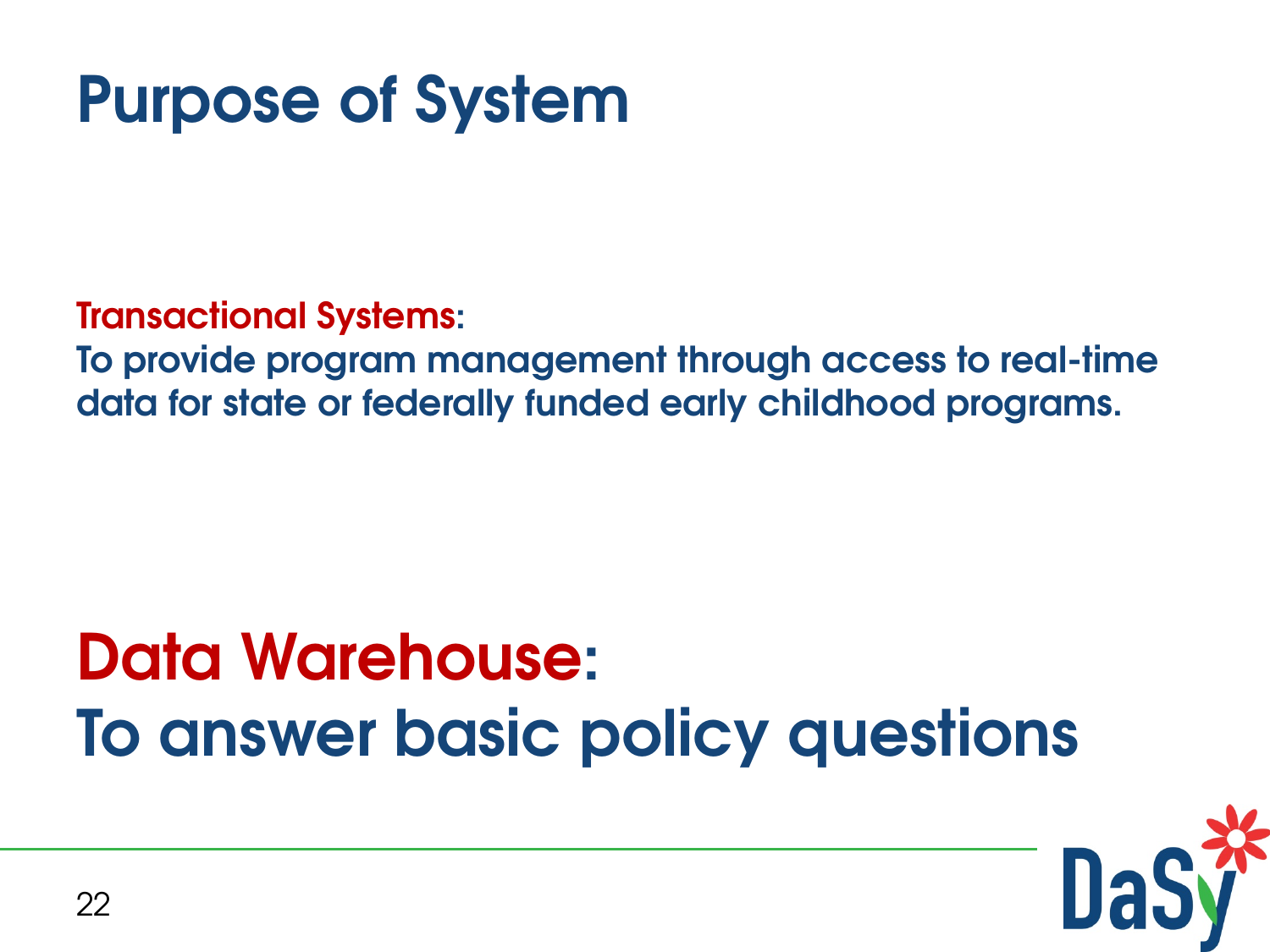

Purpose of System
# Transactional Systems: To provide program management through access to real-time data for state or federally funded early childhood programs.
Data Warehouse:
To answer basic policy questions